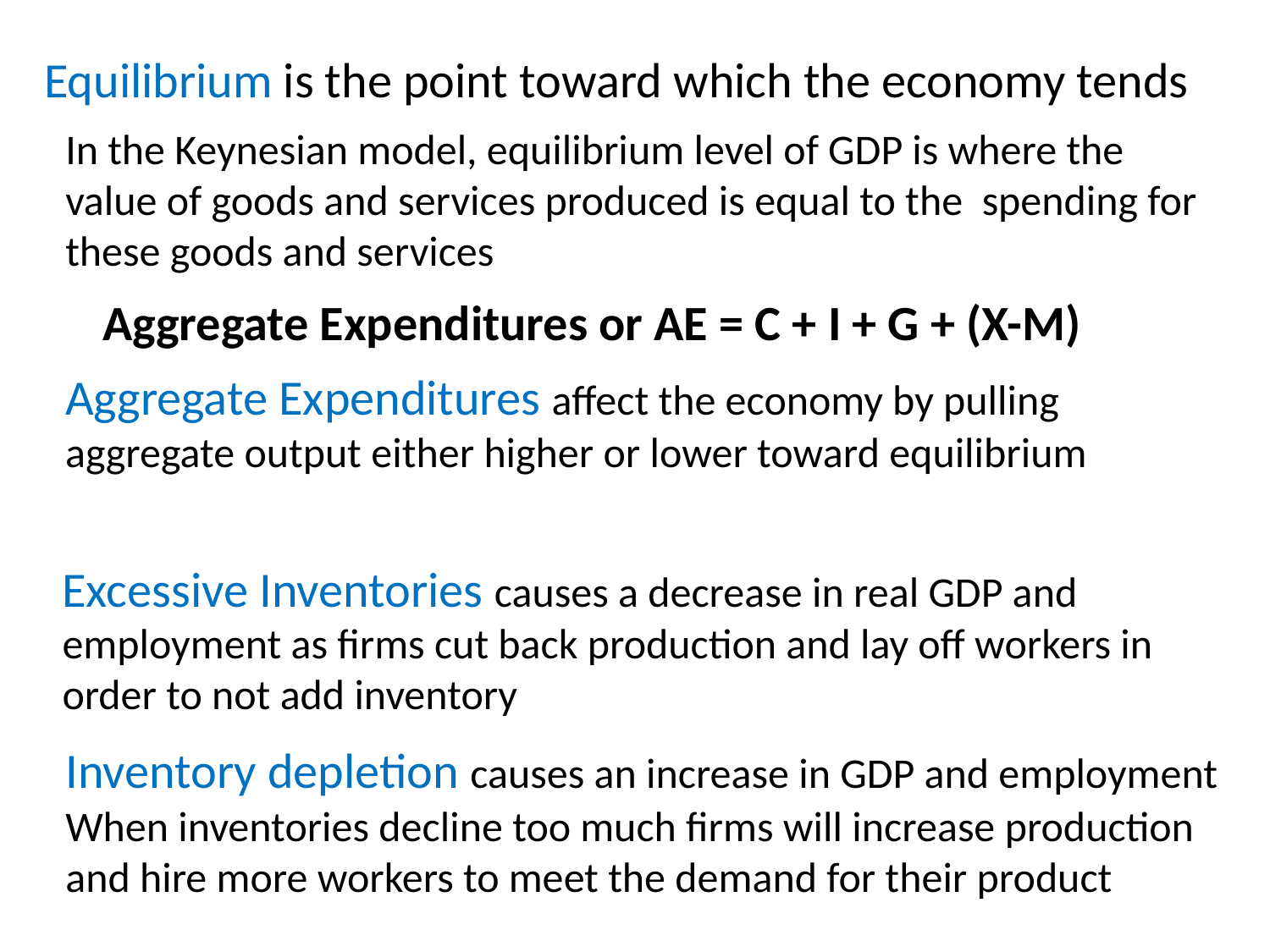

Equilibrium is the point toward which the economy tends
In the Keynesian model, equilibrium level of GDP is where the value of goods and services produced is equal to the  spending for these goods and services
Aggregate Expenditures or AE = C + I + G + (X-M)
Aggregate Expenditures affect the economy by pulling aggregate output either higher or lower toward equilibrium
Excessive Inventories causes a decrease in real GDP and employment as firms cut back production and lay off workers in order to not add inventory
Inventory depletion causes an increase in GDP and employment
When inventories decline too much firms will increase production and hire more workers to meet the demand for their product